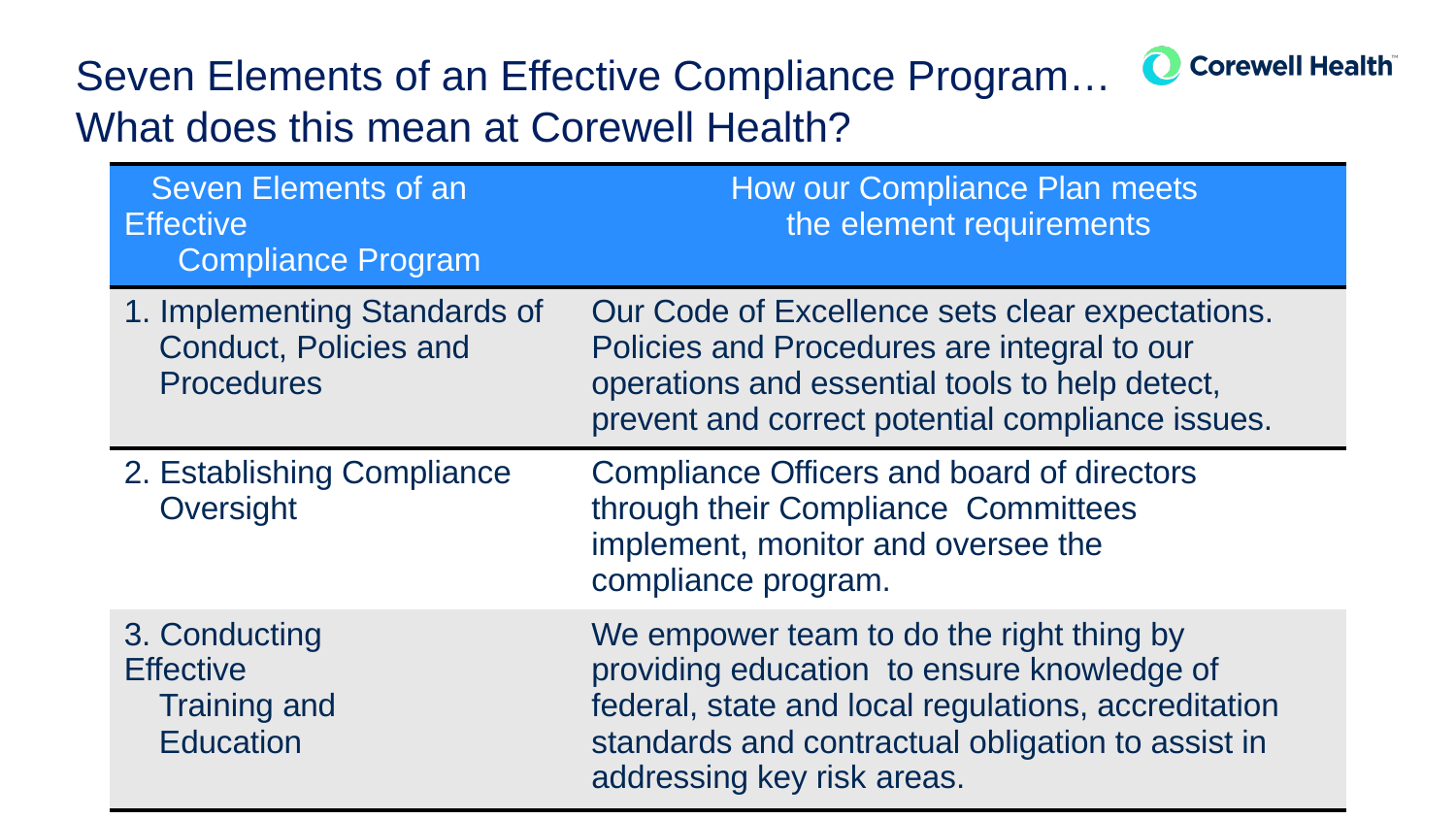

# Seven Elements of an Effective Compliance Program… What does this mean at Corewell Health?
| Seven Elements of an Effective Compliance Program | How our Compliance Plan meets the element requirements |
| --- | --- |
| 1. Implementing Standards of Conduct, Policies and Procedures | Our Code of Excellence sets clear expectations. Policies and Procedures are integral to our operations and essential tools to help detect, prevent and correct potential compliance issues. |
| 2. Establishing Compliance Oversight | Compliance Officers and board of directors through their Compliance Committees implement, monitor and oversee the compliance program. |
| 3. Conducting Effective Training and Education | We empower team to do the right thing by providing education to ensure knowledge of federal, state and local regulations, accreditation standards and contractual obligation to assist in addressing key risk areas. |